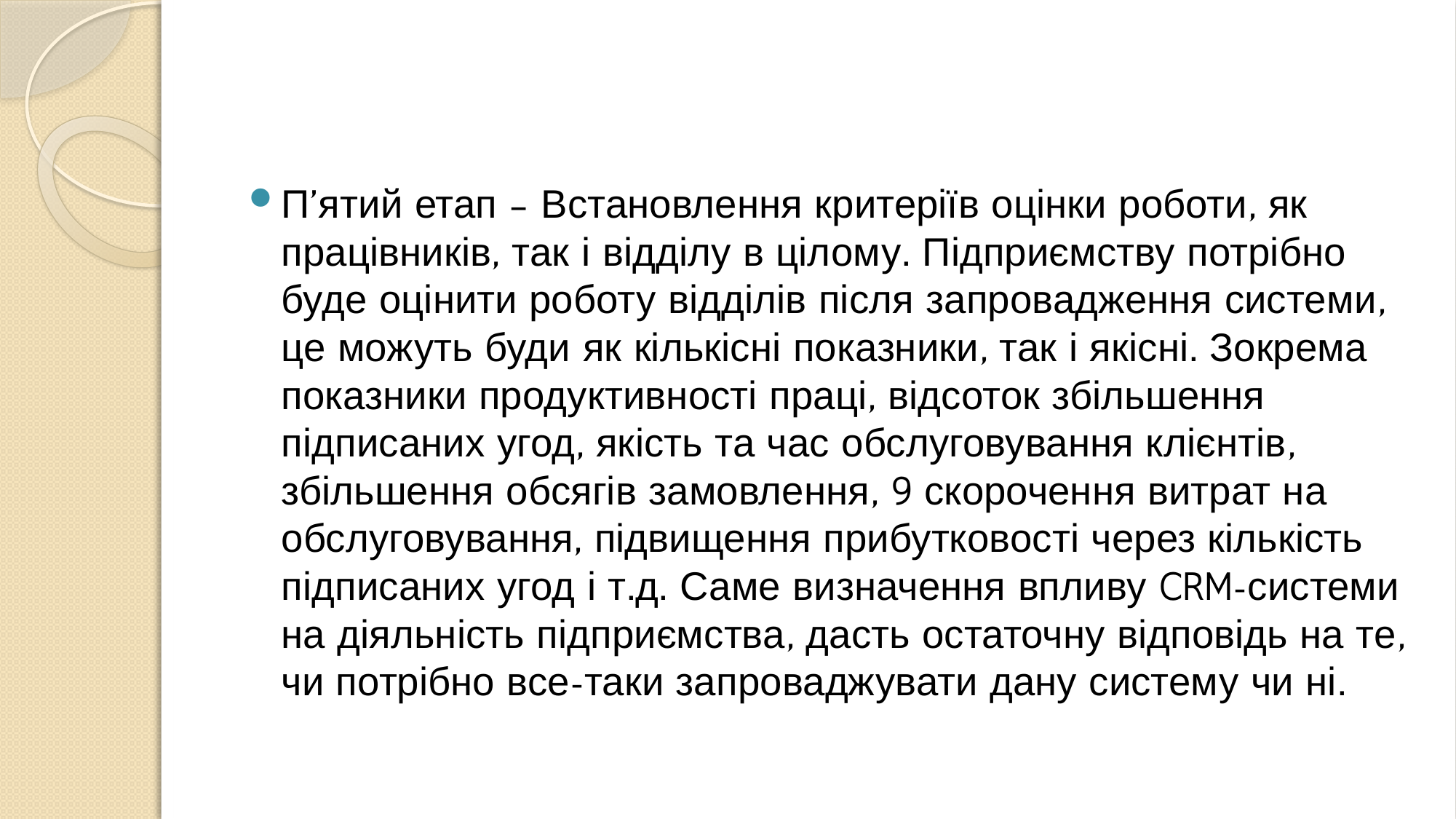

#
П’ятий етап – Встановлення критеріїв оцінки роботи, як працівників, так і відділу в цілому. Підприємству потрібно буде оцінити роботу відділів після запровадження системи, це можуть буди як кількісні показники, так і якісні. Зокрема показники продуктивності праці, відсоток збільшення підписаних угод, якість та час обслуговування клієнтів, збільшення обсягів замовлення, 9 скорочення витрат на обслуговування, підвищення прибутковості через кількість підписаних угод і т.д. Саме визначення впливу CRM-системи на діяльність підприємства, дасть остаточну відповідь на те, чи потрібно все-таки запроваджувати дану систему чи ні.